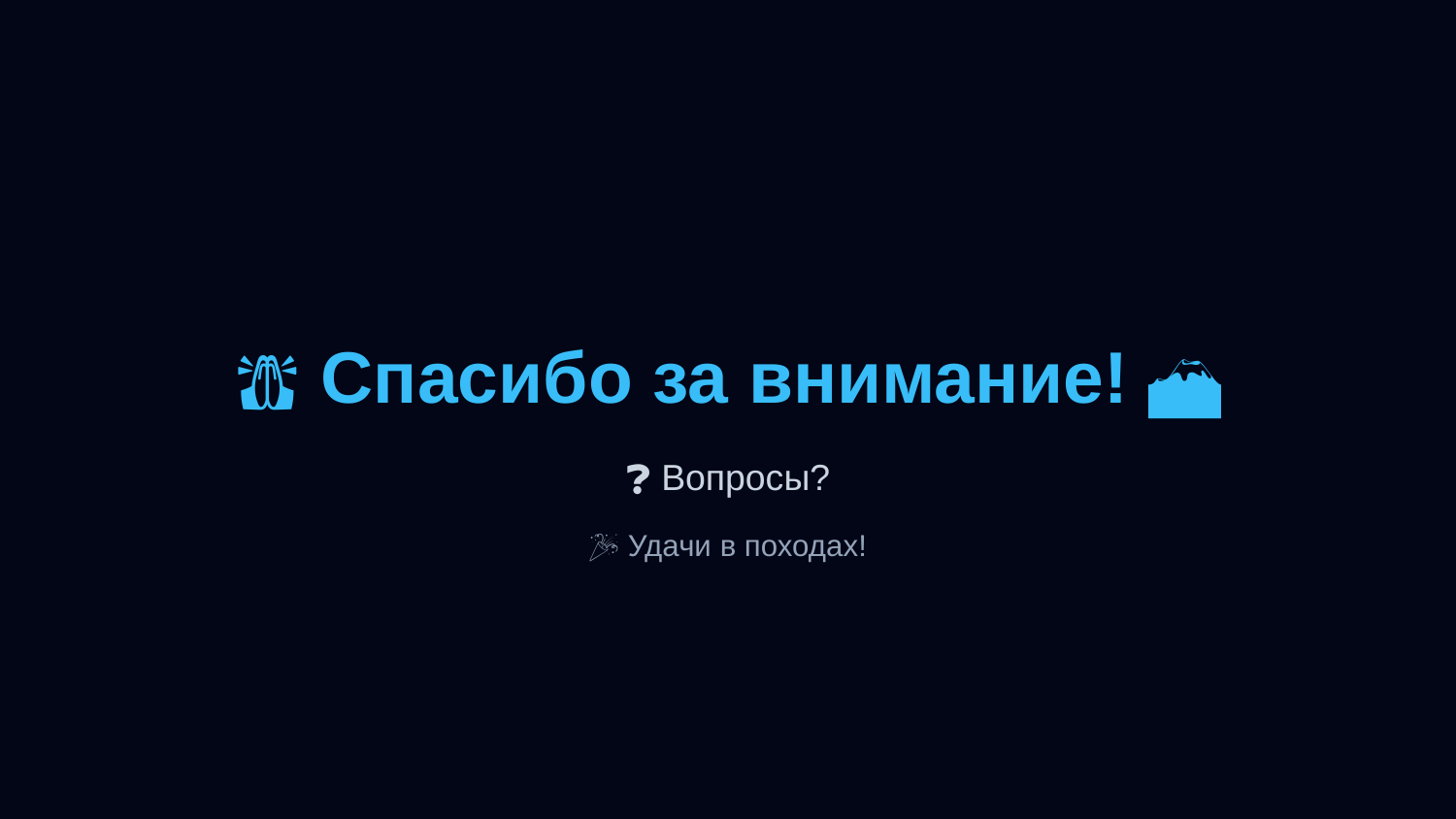

🙏 Спасибо за внимание! 🏔️
❓ Вопросы?
🎉 Удачи в походах!